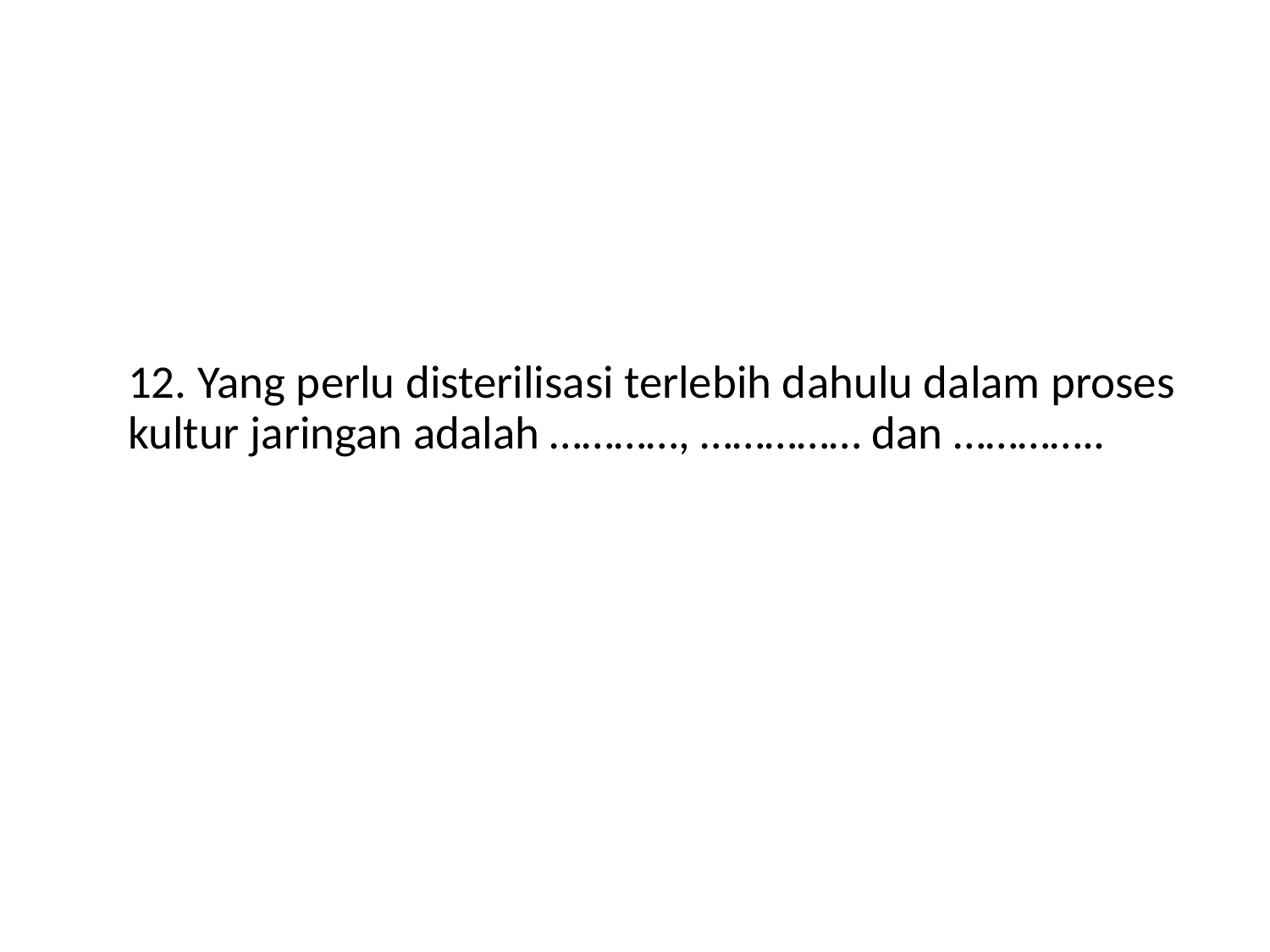

# 12. Yang perlu disterilisasi terlebih dahulu dalam proses kultur jaringan adalah …………, …………… dan …………..